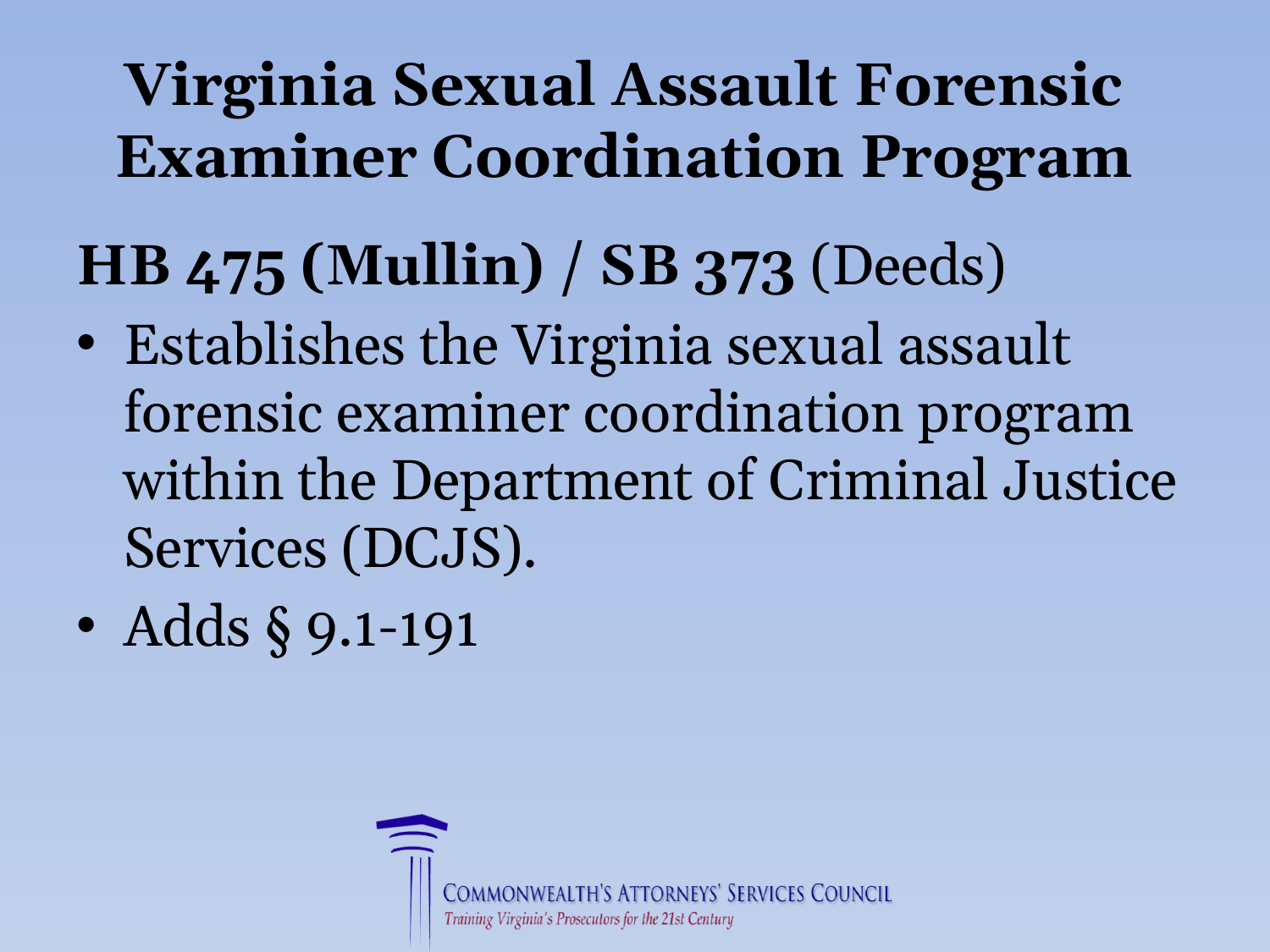

# Virginia Sexual Assault Forensic Examiner Coordination Program
HB 475 (Mullin) / SB 373 (Deeds)
Establishes the Virginia sexual assault forensic examiner coordination program within the Department of Criminal Justice Services (DCJS).
Adds § 9.1-191